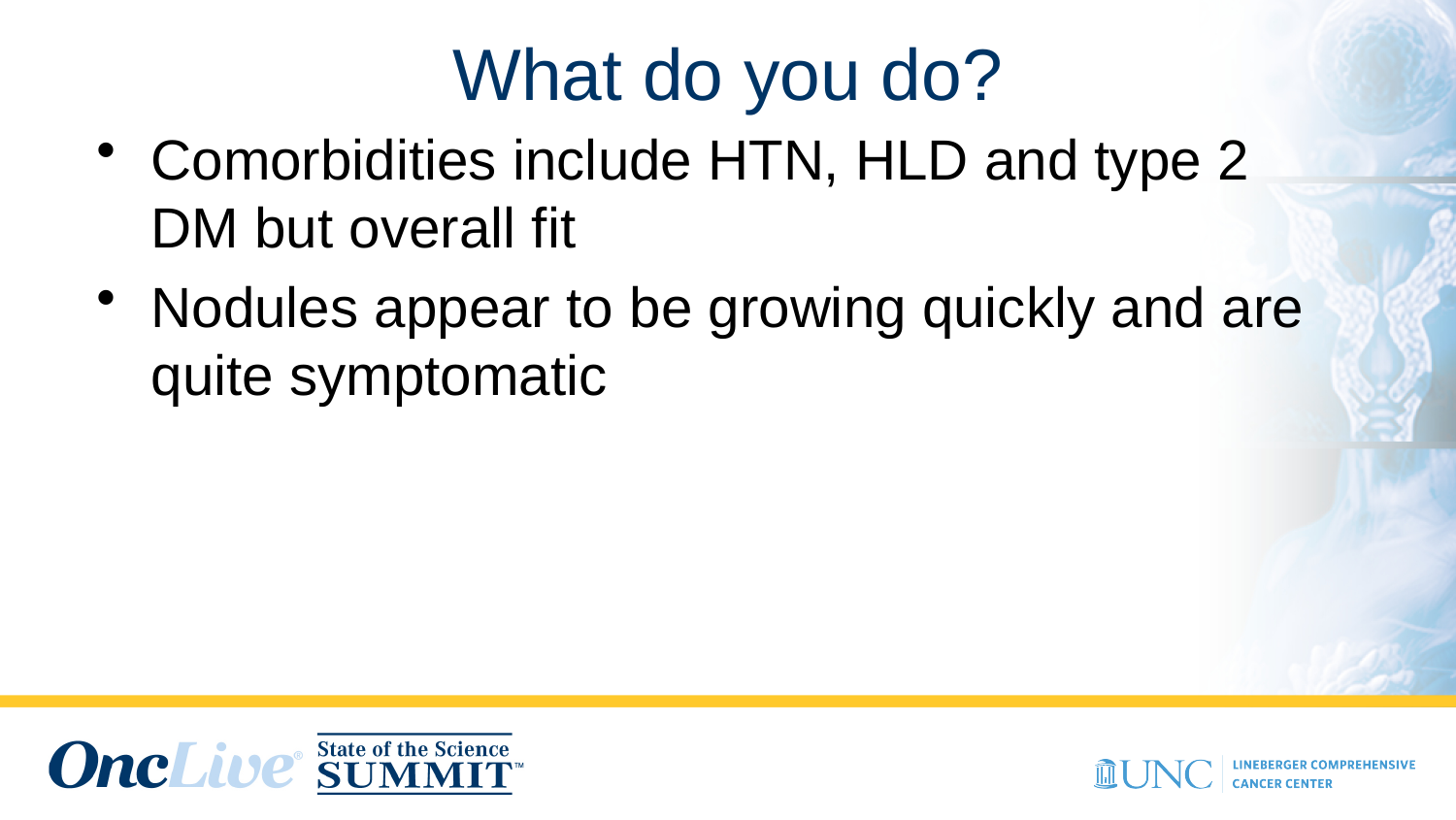

# What do you do?
Comorbidities include HTN, HLD and type 2 DM but overall fit
Nodules appear to be growing quickly and are quite symptomatic